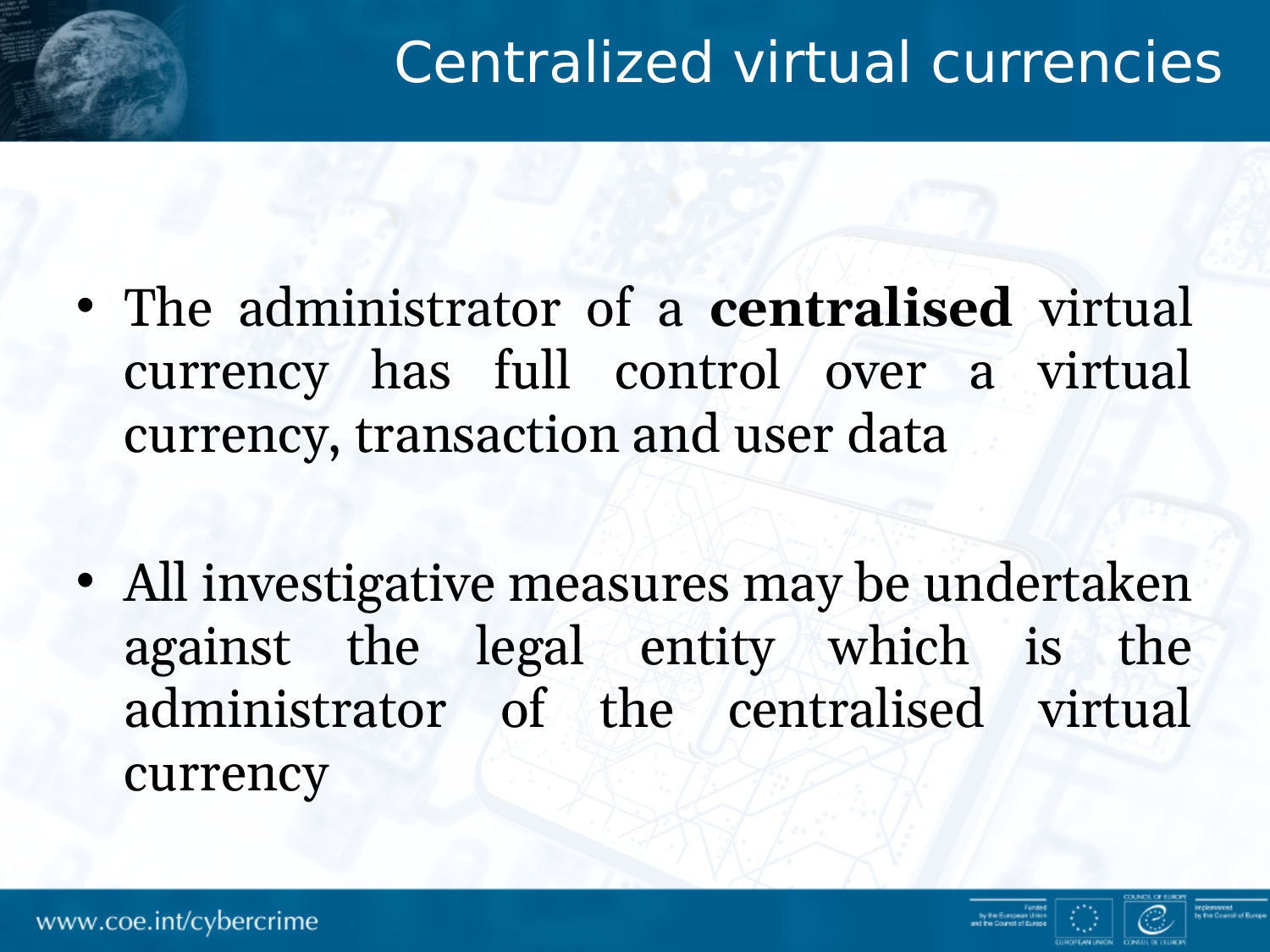

Centralized virtual currencies
The administrator of a centralised virtual currency has full control over a virtual currency, transaction and user data

All investigative measures may be undertaken against the legal entity which is the administrator of the centralised virtual currency